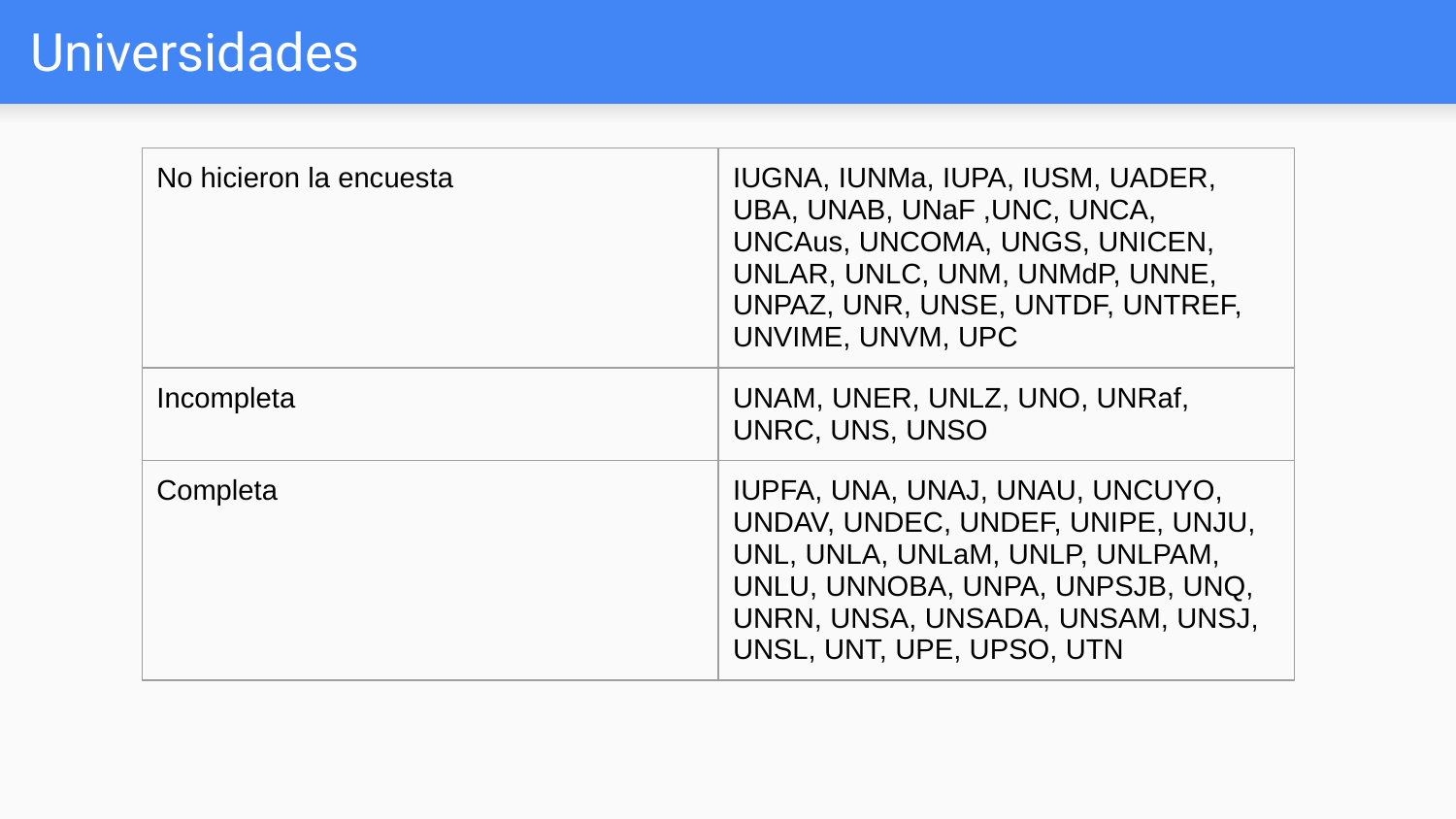

# Universidades
| No hicieron la encuesta | IUGNA, IUNMa, IUPA, IUSM, UADER, UBA, UNAB, UNaF ,UNC, UNCA, UNCAus, UNCOMA, UNGS, UNICEN, UNLAR, UNLC, UNM, UNMdP, UNNE, UNPAZ, UNR, UNSE, UNTDF, UNTREF, UNVIME, UNVM, UPC |
| --- | --- |
| Incompleta | UNAM, UNER, UNLZ, UNO, UNRaf, UNRC, UNS, UNSO |
| Completa | IUPFA, UNA, UNAJ, UNAU, UNCUYO, UNDAV, UNDEC, UNDEF, UNIPE, UNJU, UNL, UNLA, UNLaM, UNLP, UNLPAM, UNLU, UNNOBA, UNPA, UNPSJB, UNQ, UNRN, UNSA, UNSADA, UNSAM, UNSJ, UNSL, UNT, UPE, UPSO, UTN |